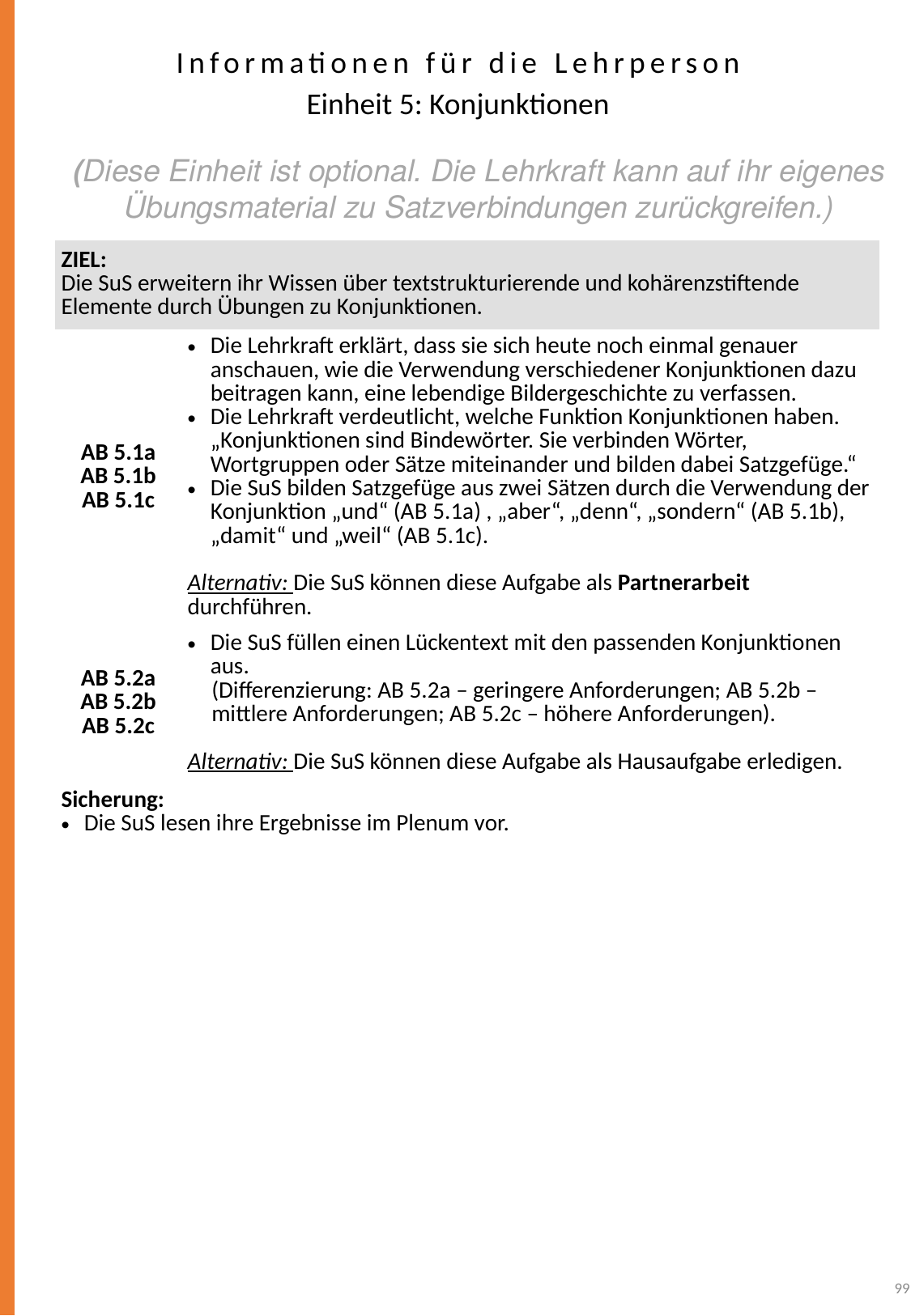

Informationen für die Lehrperson
Einheit 5: Konjunktionen
(Diese Einheit ist optional. Die Lehrkraft kann auf ihr eigenes Übungsmaterial zu Satzverbindungen zurückgreifen.)

| ZIEL: Die SuS erweitern ihr Wissen über textstrukturierende und kohärenzstiftende Elemente durch Übungen zu Konjunktionen. |  |
| --- | --- |
| AB 5.1a AB 5.1b AB 5.1c | Die Lehrkraft erklärt, dass sie sich heute noch einmal genauer anschauen, wie die Verwendung verschiedener Konjunktionen dazu beitragen kann, eine lebendige Bildergeschichte zu verfassen. Die Lehrkraft verdeutlicht, welche Funktion Konjunktionen haben. „Konjunktionen sind Bindewörter. Sie verbinden Wörter, Wortgruppen oder Sätze miteinander und bilden dabei Satzgefüge.“ Die SuS bilden Satzgefüge aus zwei Sätzen durch die Verwendung der Konjunktion „und“ (AB 5.1a) , „aber“, „denn“, „sondern“ (AB 5.1b), „damit“ und „weil“ (AB 5.1c). Alternativ: Die SuS können diese Aufgabe als Partnerarbeit durchführen. |
| AB 5.2a AB 5.2b AB 5.2c | Die SuS füllen einen Lückentext mit den passenden Konjunktionen aus. (Differenzierung: AB 5.2a – geringere Anforderungen; AB 5.2b – mittlere Anforderungen; AB 5.2c – höhere Anforderungen). Alternativ: Die SuS können diese Aufgabe als Hausaufgabe erledigen. |
| Sicherung: Die SuS lesen ihre Ergebnisse im Plenum vor. |  |
99